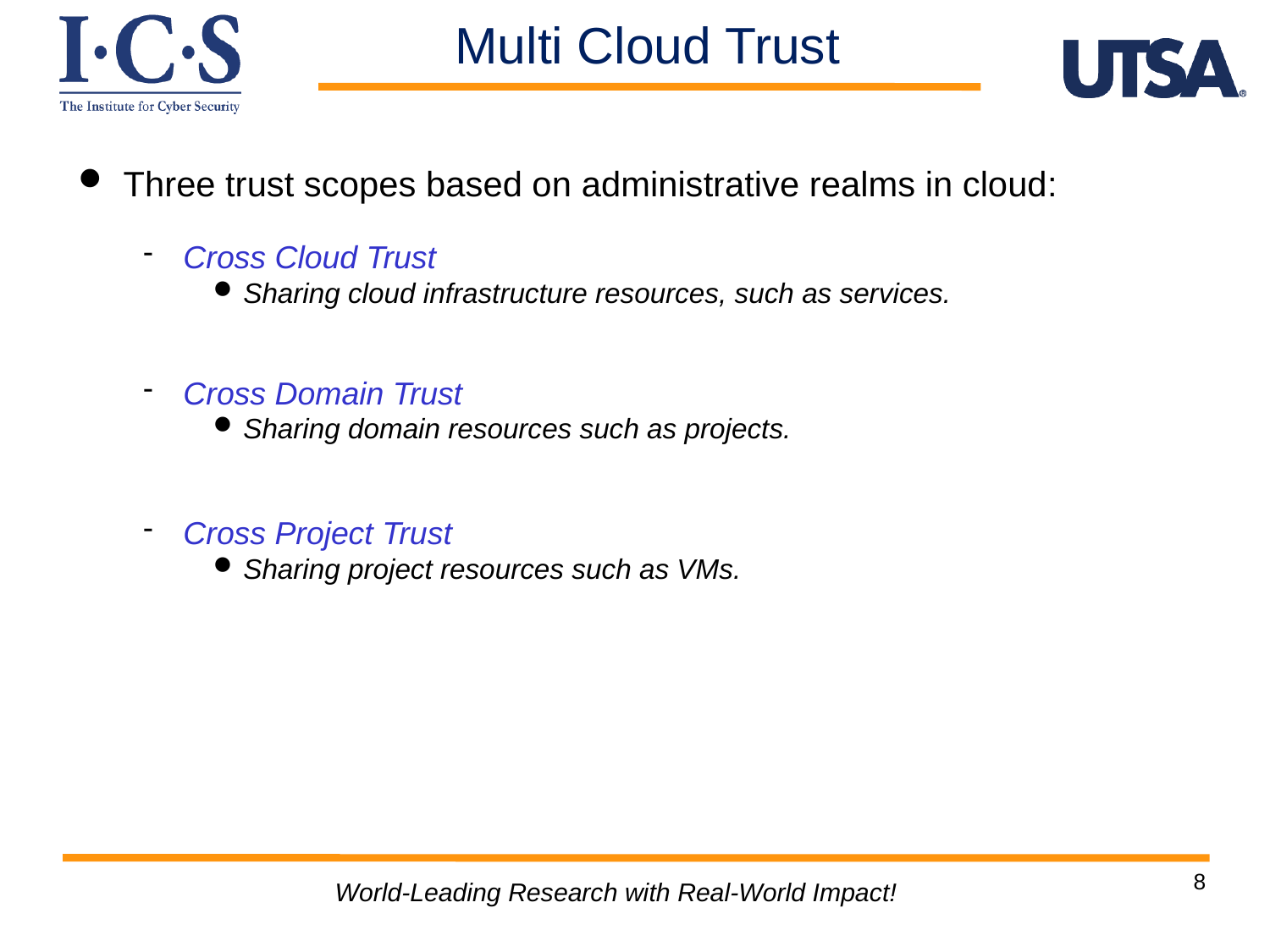

Multi Cloud Trust

Three trust scopes based on administrative realms in cloud:

Cross Cloud Trust
Sharing cloud infrastructure resources, such as services.

Cross Domain Trust
Sharing domain resources such as projects.

Cross Project Trust
Sharing project resources such as VMs.

8

World-Leading Research with Real-World Impact!